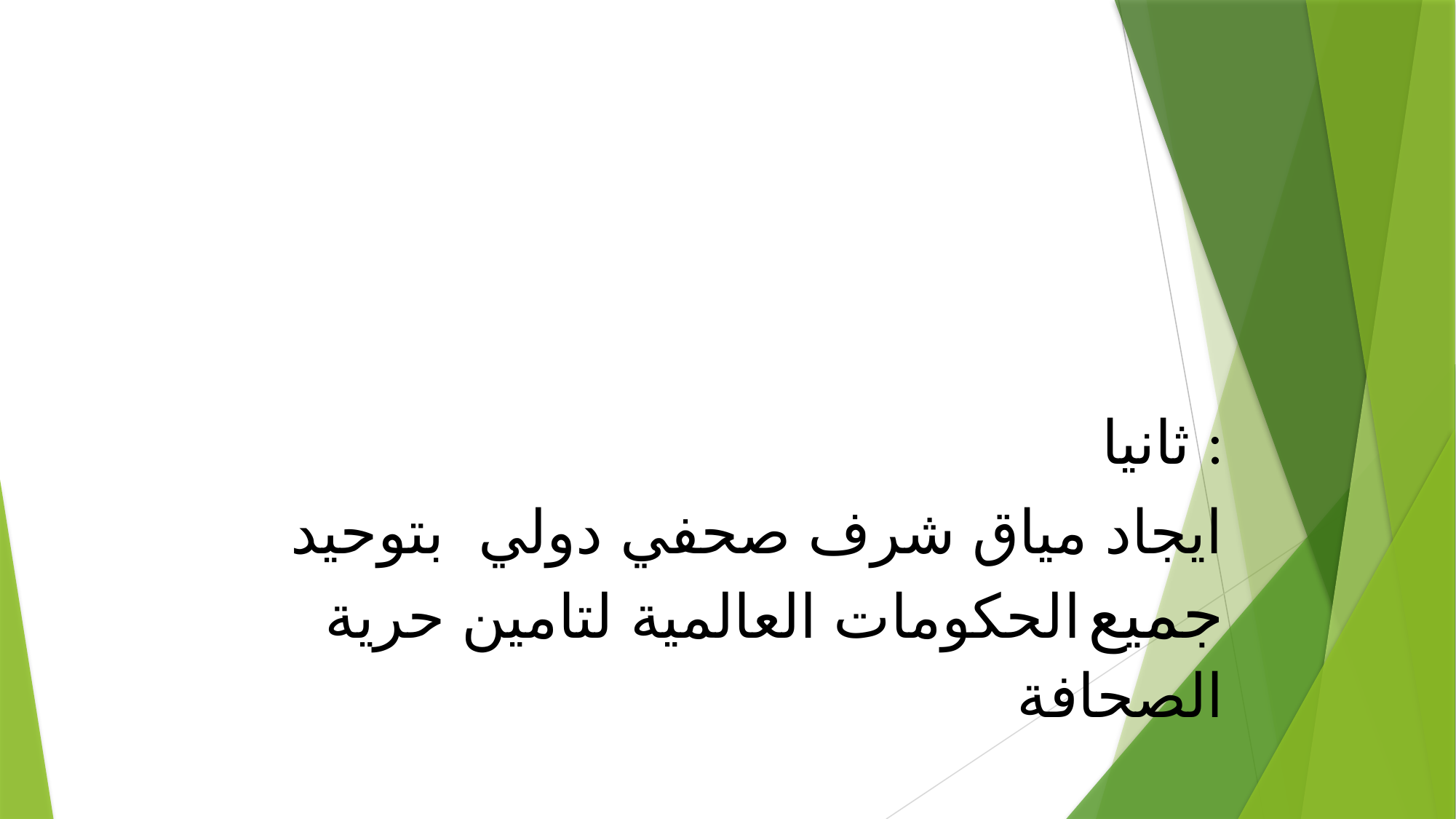

ثانيا :
ايجاد مياق شرف صحفي دولي  بتوحيد جميع الحكومات العالمية لتامين حرية الصحافة